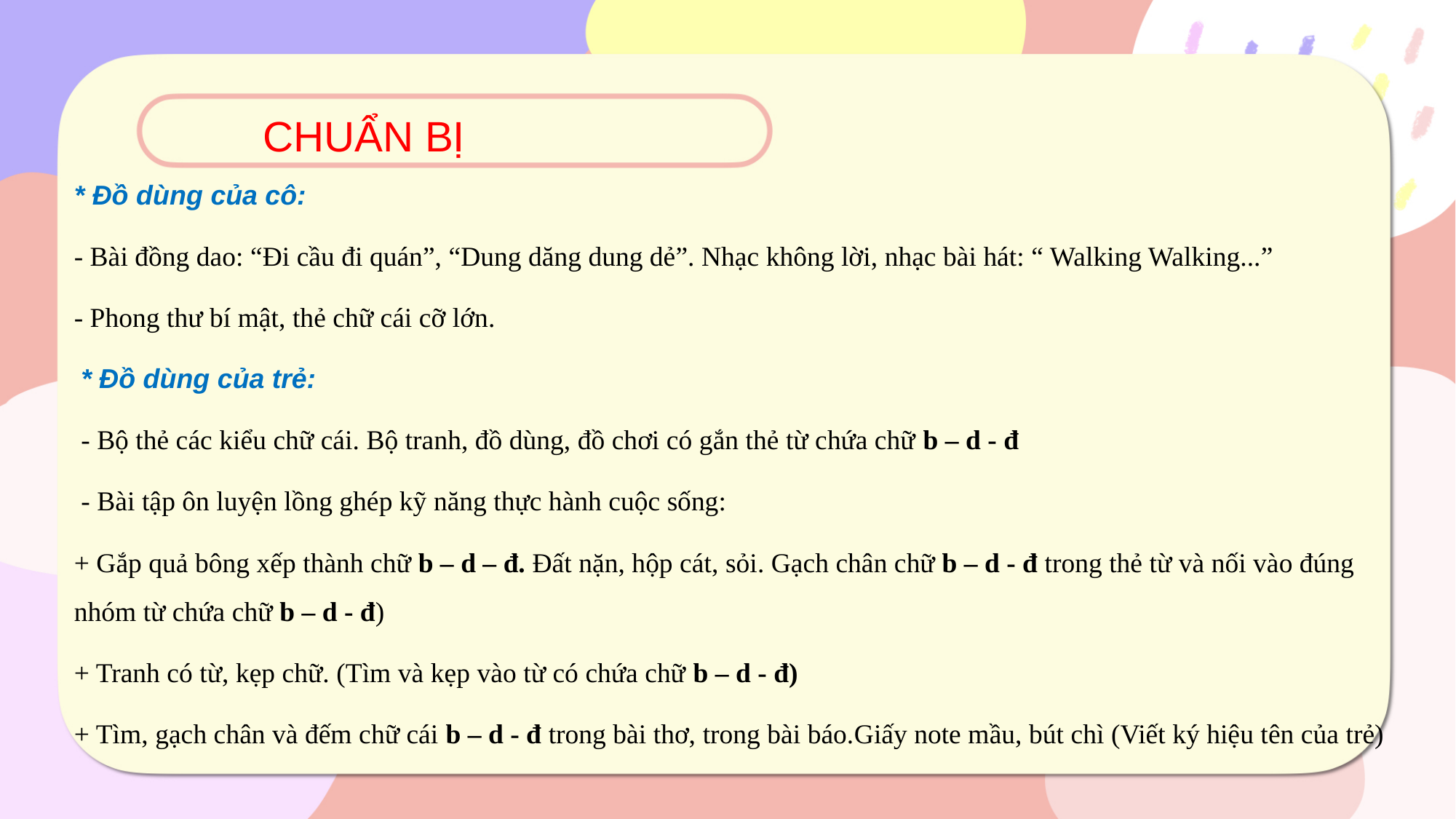

CHUẨN BỊ
* Đồ dùng của cô:
- Bài đồng dao: “Đi cầu đi quán”, “Dung dăng dung dẻ”. Nhạc không lời, nhạc bài hát: “ Walking Walking...”
- Phong thư bí mật, thẻ chữ cái cỡ lớn.
* Đồ dùng của trẻ:
- Bộ thẻ các kiểu chữ cái. Bộ tranh, đồ dùng, đồ chơi có gắn thẻ từ chứa chữ b – d - đ
 - Bài tập ôn luyện lồng ghép kỹ năng thực hành cuộc sống:
+ Gắp quả bông xếp thành chữ b – d – đ. Đất nặn, hộp cát, sỏi. Gạch chân chữ b – d - đ trong thẻ từ và nối vào đúng nhóm từ chứa chữ b – d - đ)
+ Tranh có từ, kẹp chữ. (Tìm và kẹp vào từ có chứa chữ b – d - đ)
+ Tìm, gạch chân và đếm chữ cái b – d - đ trong bài thơ, trong bài báo.Giấy note mầu, bút chì (Viết ký hiệu tên của trẻ)